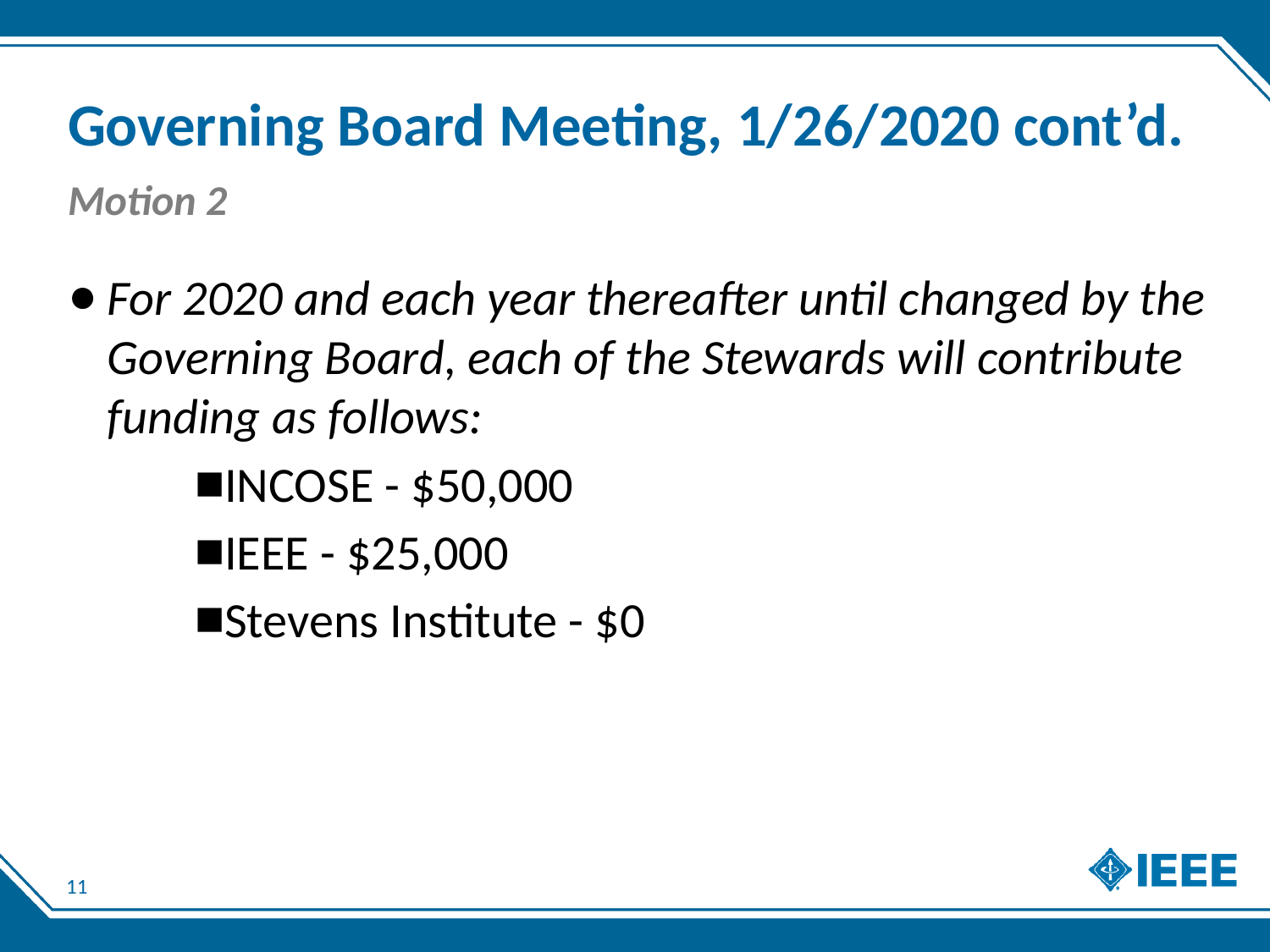

# Governing Board Meeting, 1/26/2020 cont’d.
Motion 2
For 2020 and each year thereafter until changed by the Governing Board, each of the Stewards will contribute funding as follows:
INCOSE - $50,000
IEEE - $25,000
Stevens Institute - $0